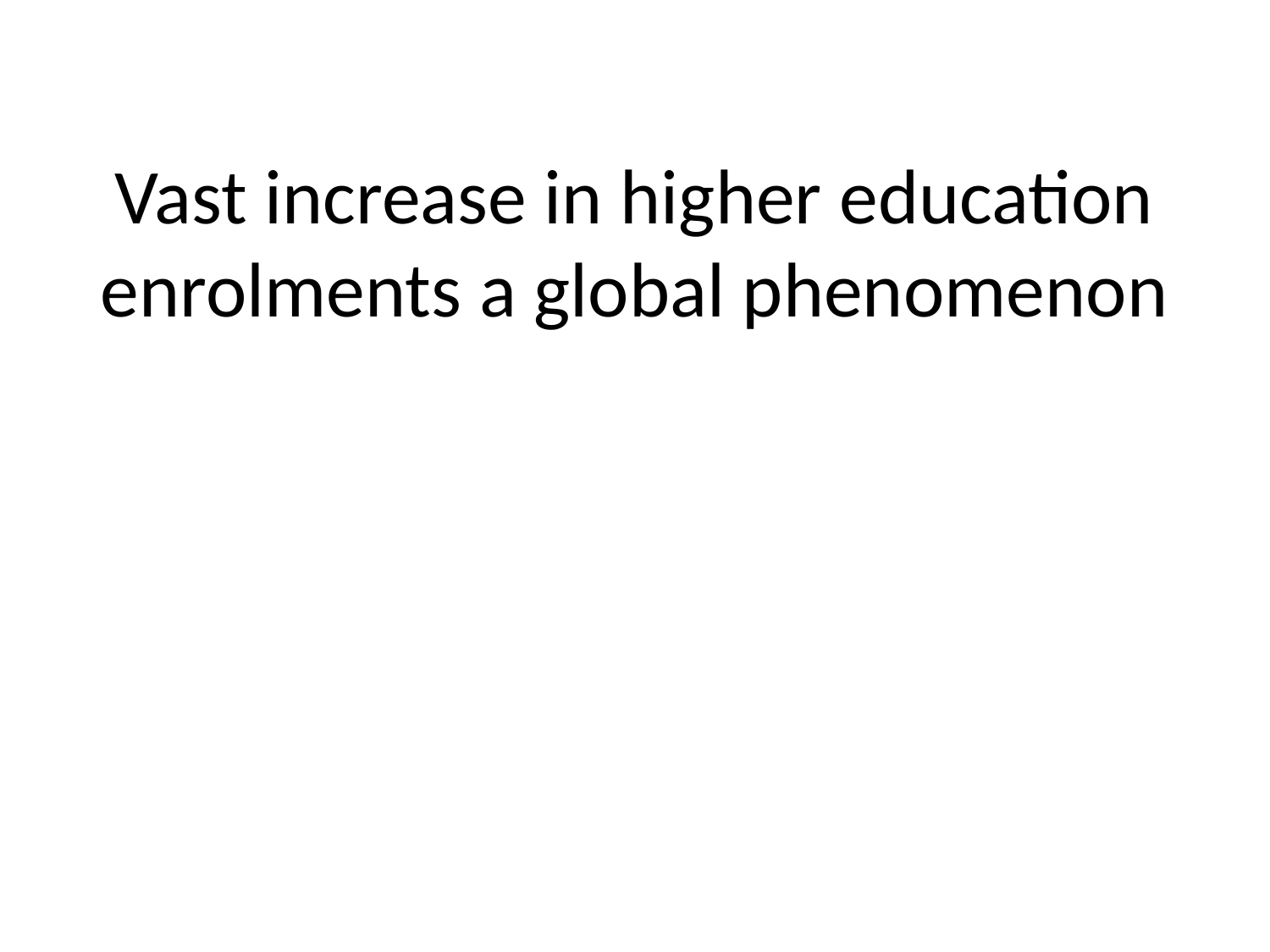

# Vast increase in higher education enrolments a global phenomenon